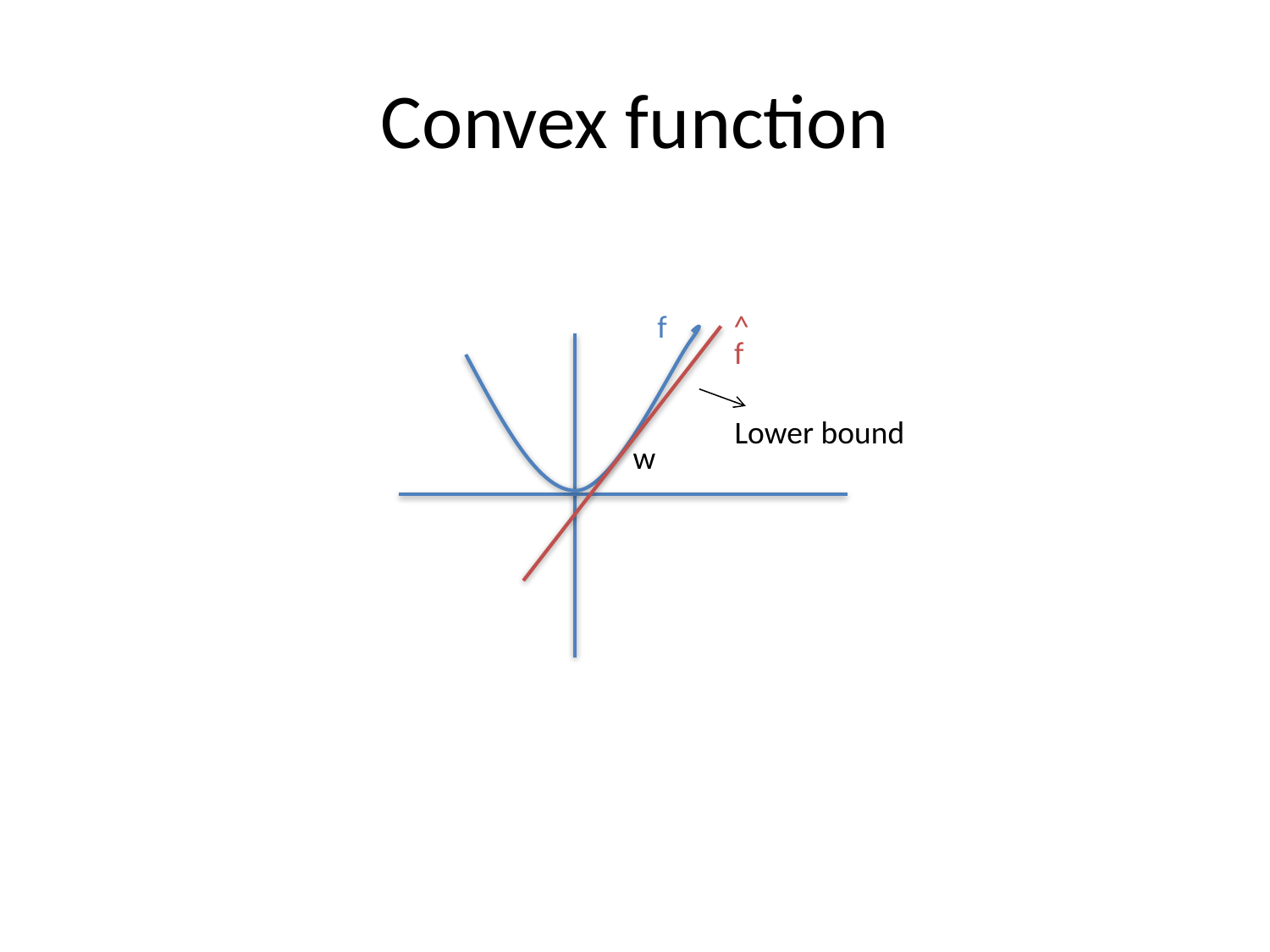

# Convex function
f
^

f
Lower bound
w